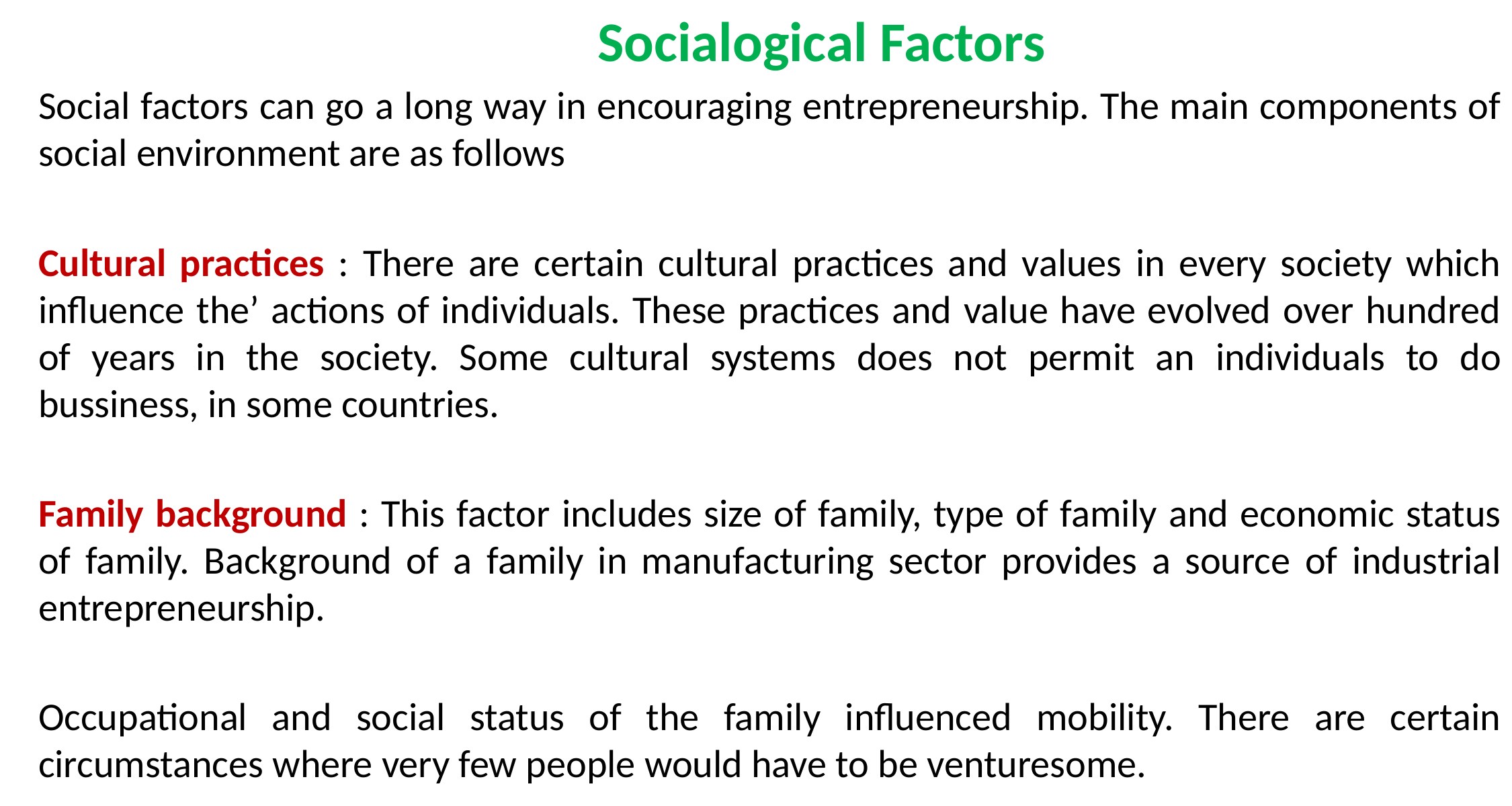

Socialogical Factors
Social factors can go a long way in encouraging entrepreneurship. The main components of social environment are as follows

Cultural practices : There are certain cultural practices and values in every society which influence the’ actions of individuals. These practices and value have evolved over hundred of years in the society. Some cultural systems does not permit an individuals to do bussiness, in some countries.

Family background : This factor includes size of family, type of family and economic status of family. Background of a family in manufacturing sector provides a source of industrial entrepreneurship.

Occupational and social status of the family influenced mobility. There are certain circumstances where very few people would have to be venturesome.

For example in a society where the joint family system is in vogue, those members of joint family who gain wealth by their hard work denied the opportunity to enjoy the fruits of their labour because they have to share their wealth with the other members of the family.